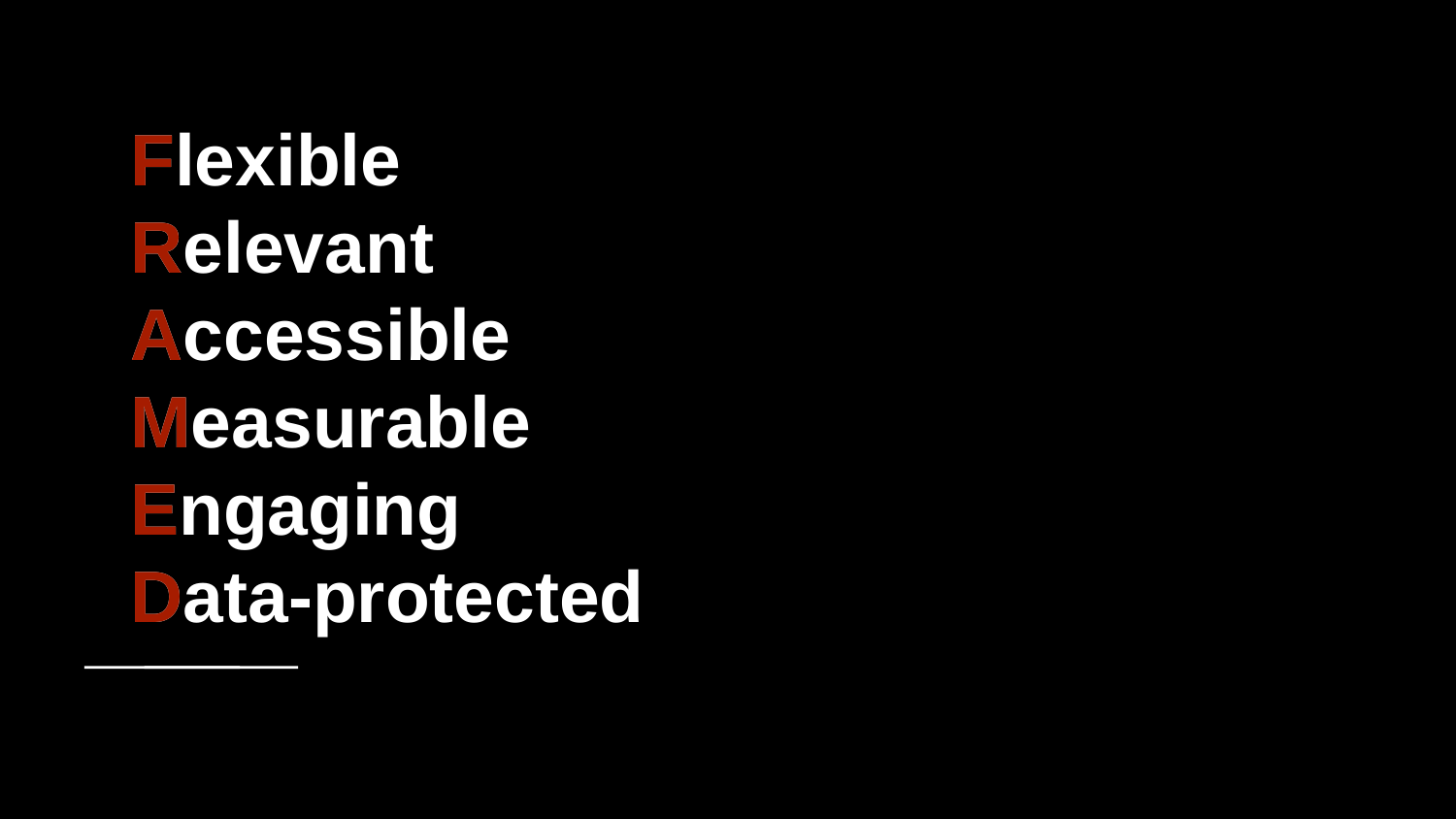

# Flexible
Relevant
Accessible
Measurable
Engaging
Data-protected
F
R
A
M
E
D